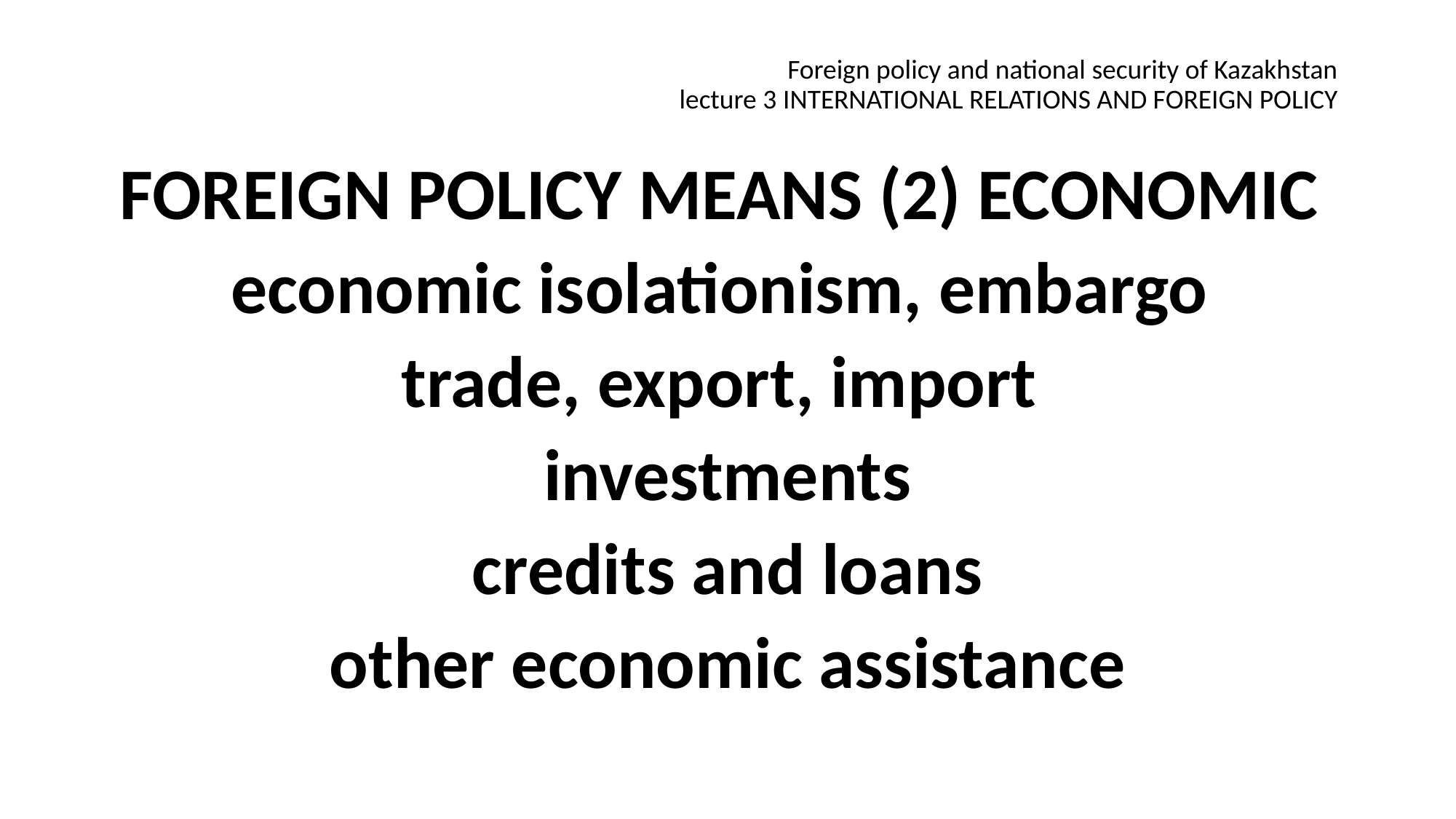

# Foreign policy and national security of Kazakhstan lecture 3 international relations and foreign policy
Foreign policy means (2) economic
economic isolationism, embargo
trade, export, import
investments
credits and loans
other economic assistance